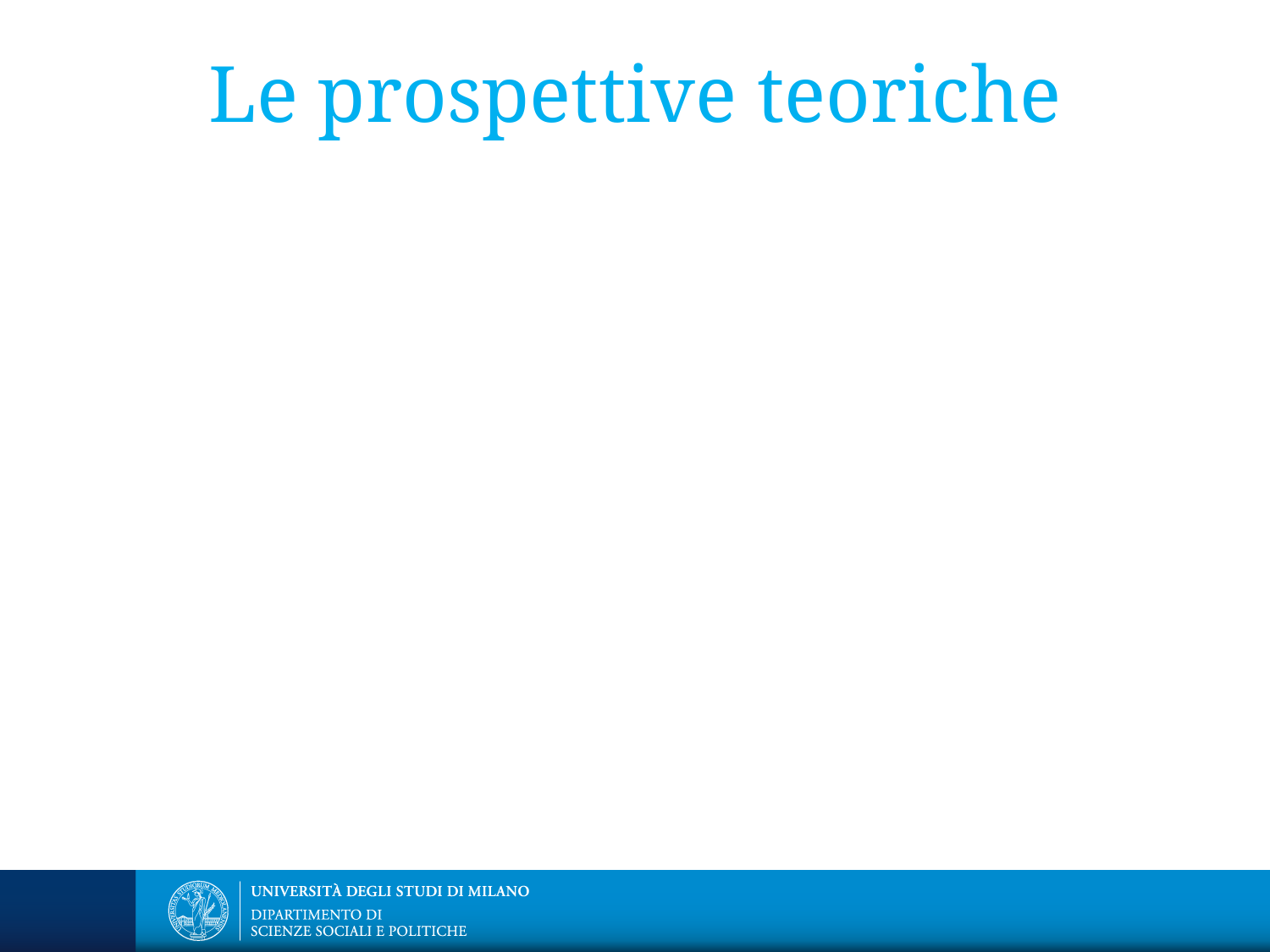

# Le prospettive teoriche
1) prospettiva strutturalista: la discriminazione insuperabile
2) prospettiva neoassimilazionista: l’assimilazione inevitabile
3) prospettive intermedie: assimilazione segmentata (e altre)